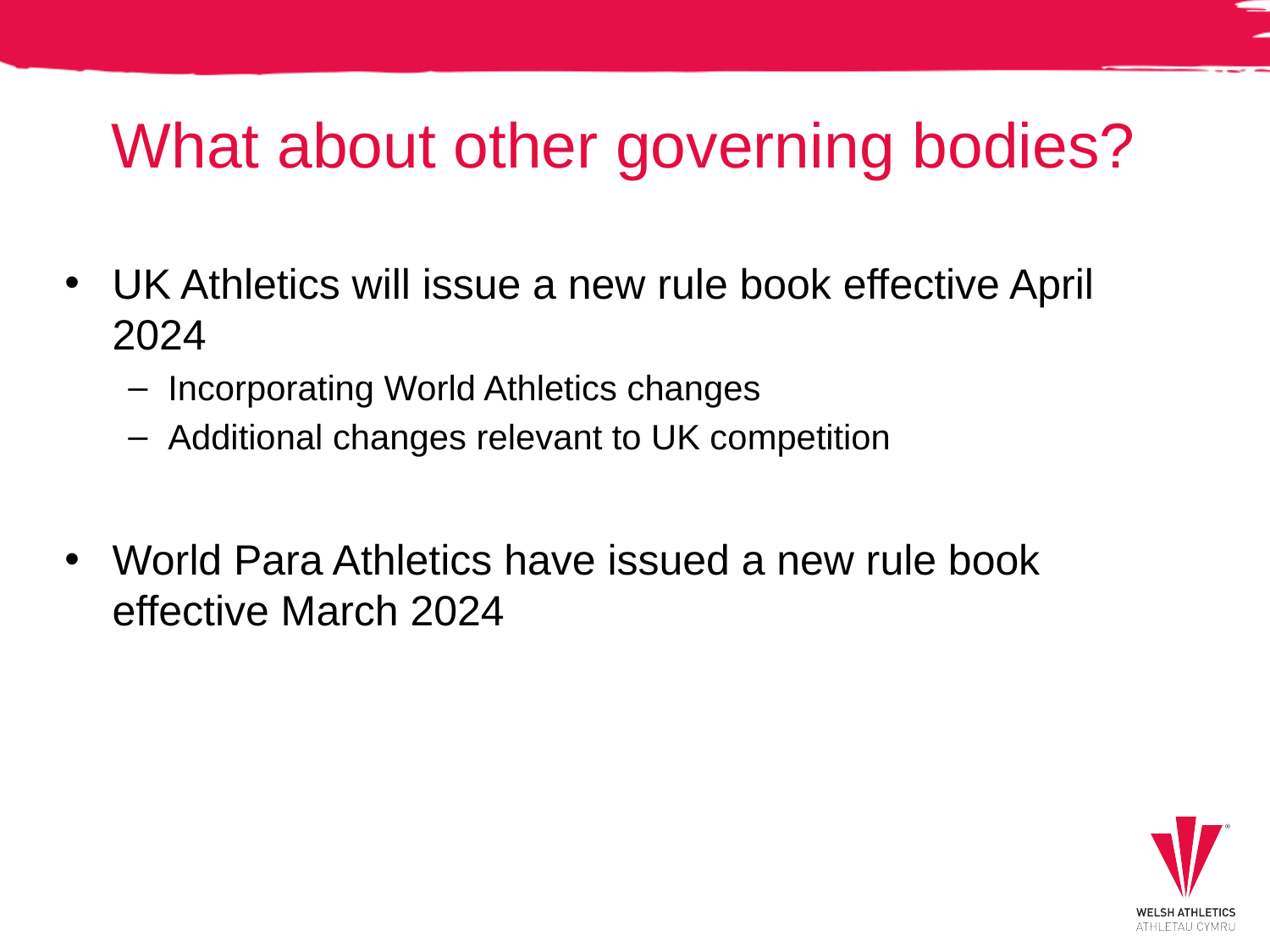

# What about other governing bodies?
UK Athletics will issue a new rule book effective April 2024
Incorporating World Athletics changes
Additional changes relevant to UK competition

World Para Athletics have issued a new rule book effective March 2024